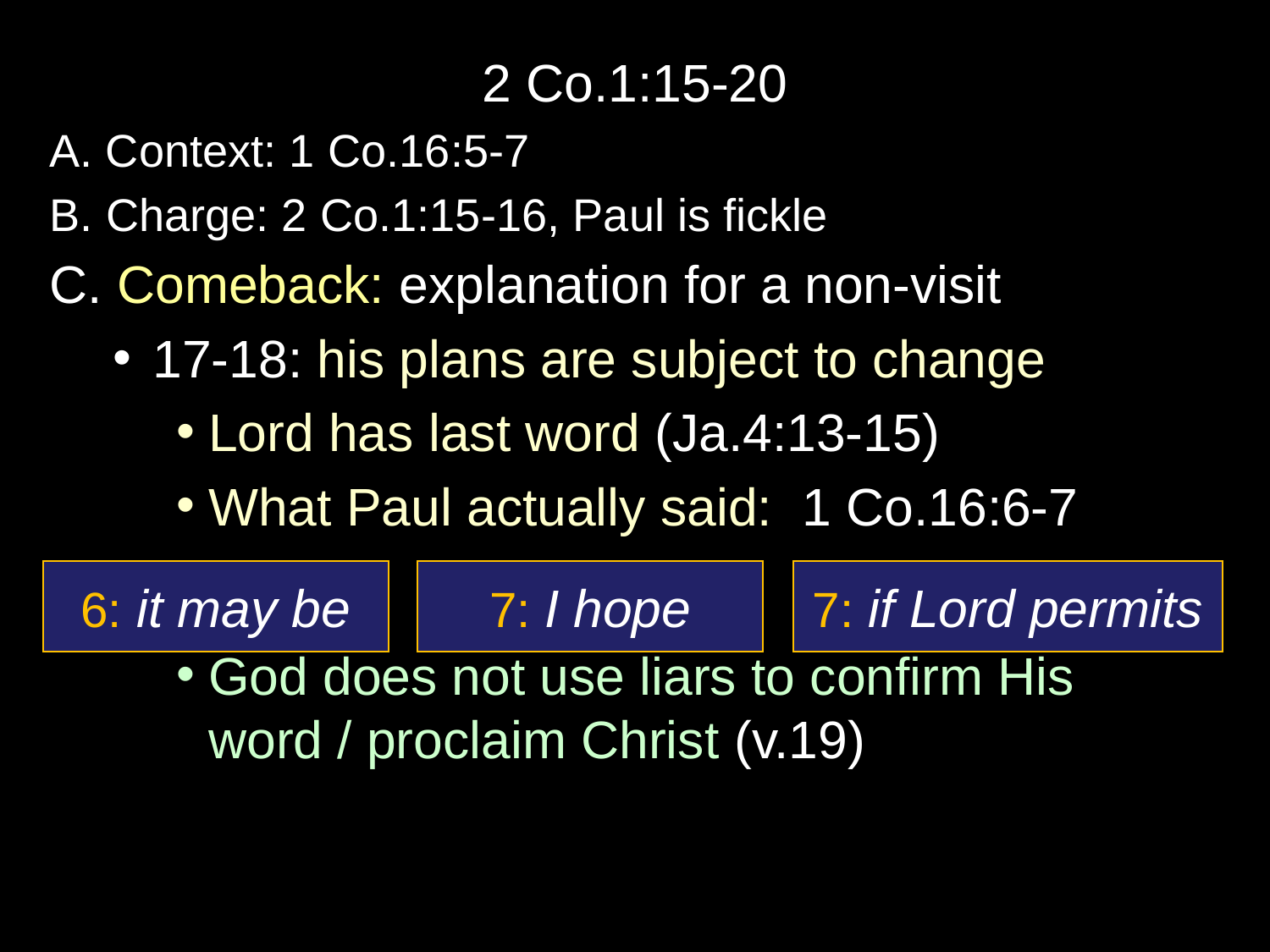

2 Co.1:15-20
A. Context: 1 Co.16:5-7
B. Charge: 2 Co.1:15-16, Paul is fickle
C. Comeback: explanation for a non-visit
17-18: his plans are subject to change
Lord has last word (Ja.4:13-15)
What Paul actually said:  1 Co.16:6-7

God does not use liars to confirm His word / proclaim Christ (v.19)

6: it may be
7: if Lord permits
7: I hope